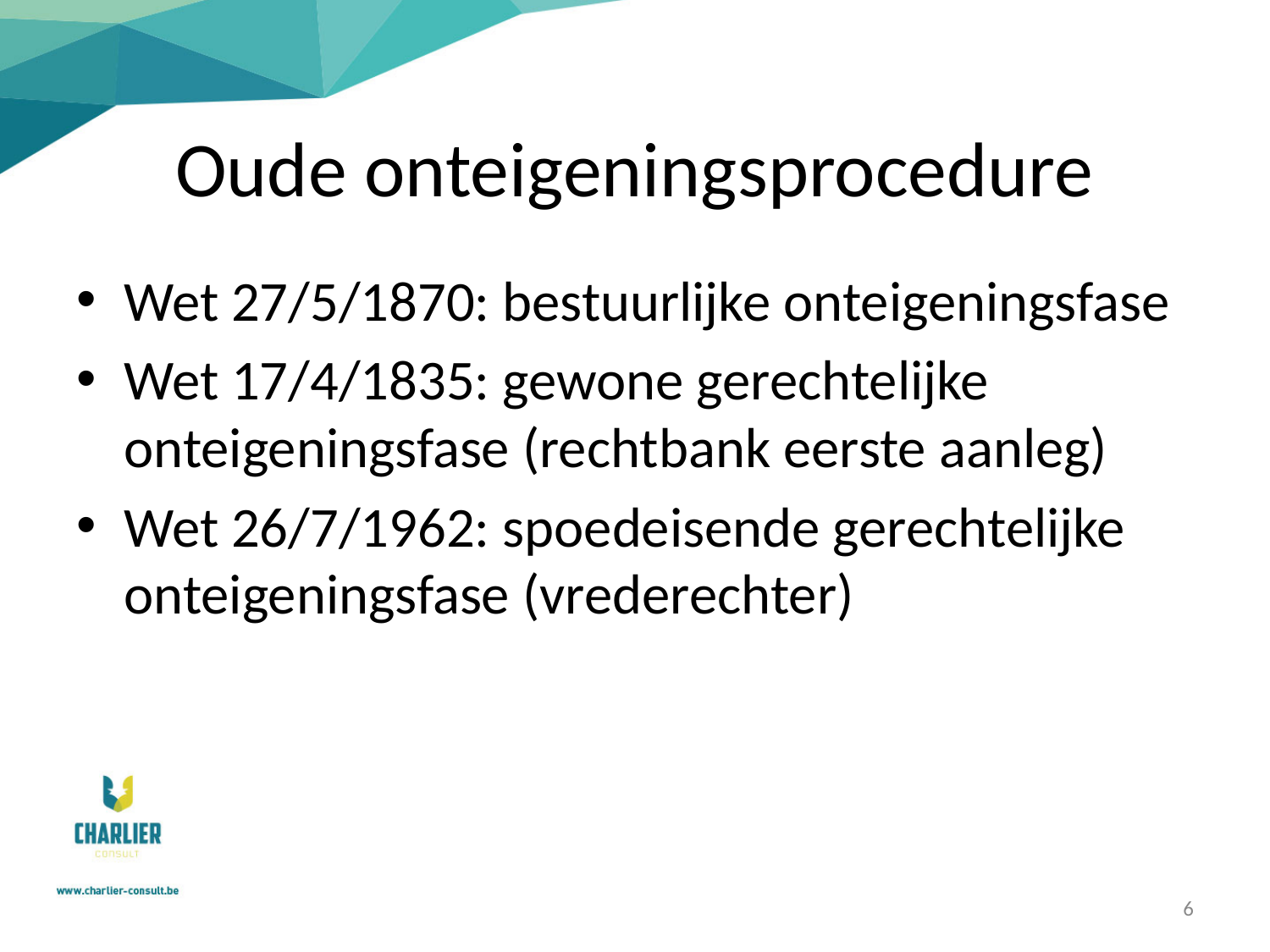

# Oude onteigeningsprocedure
Wet 27/5/1870: bestuurlijke onteigeningsfase
Wet 17/4/1835: gewone gerechtelijke onteigeningsfase (rechtbank eerste aanleg)
Wet 26/7/1962: spoedeisende gerechtelijke onteigeningsfase (vrederechter)
6